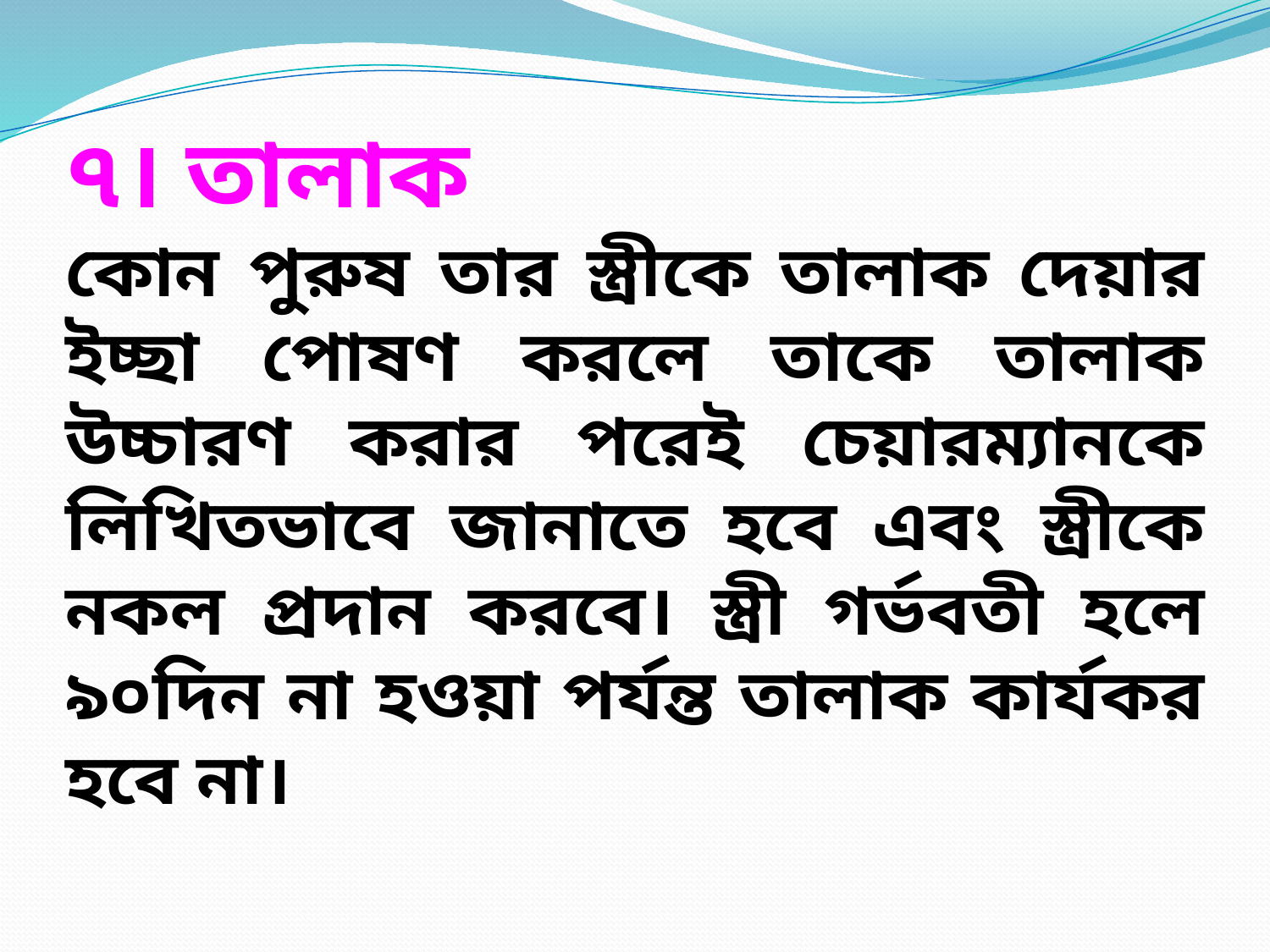

৭। তালাক
কোন পুরুষ তার স্ত্রীকে তালাক দেয়ার ইচ্ছা পোষণ করলে তাকে তালাক উচ্চারণ করার পরেই চেয়ারম্যানকে লিখিতভাবে জানাতে হবে এবং স্ত্রীকে নকল প্রদান করবে। স্ত্রী গর্ভবতী হলে ৯০দিন না হওয়া পর্যন্ত তালাক কার্যকর হবে না।